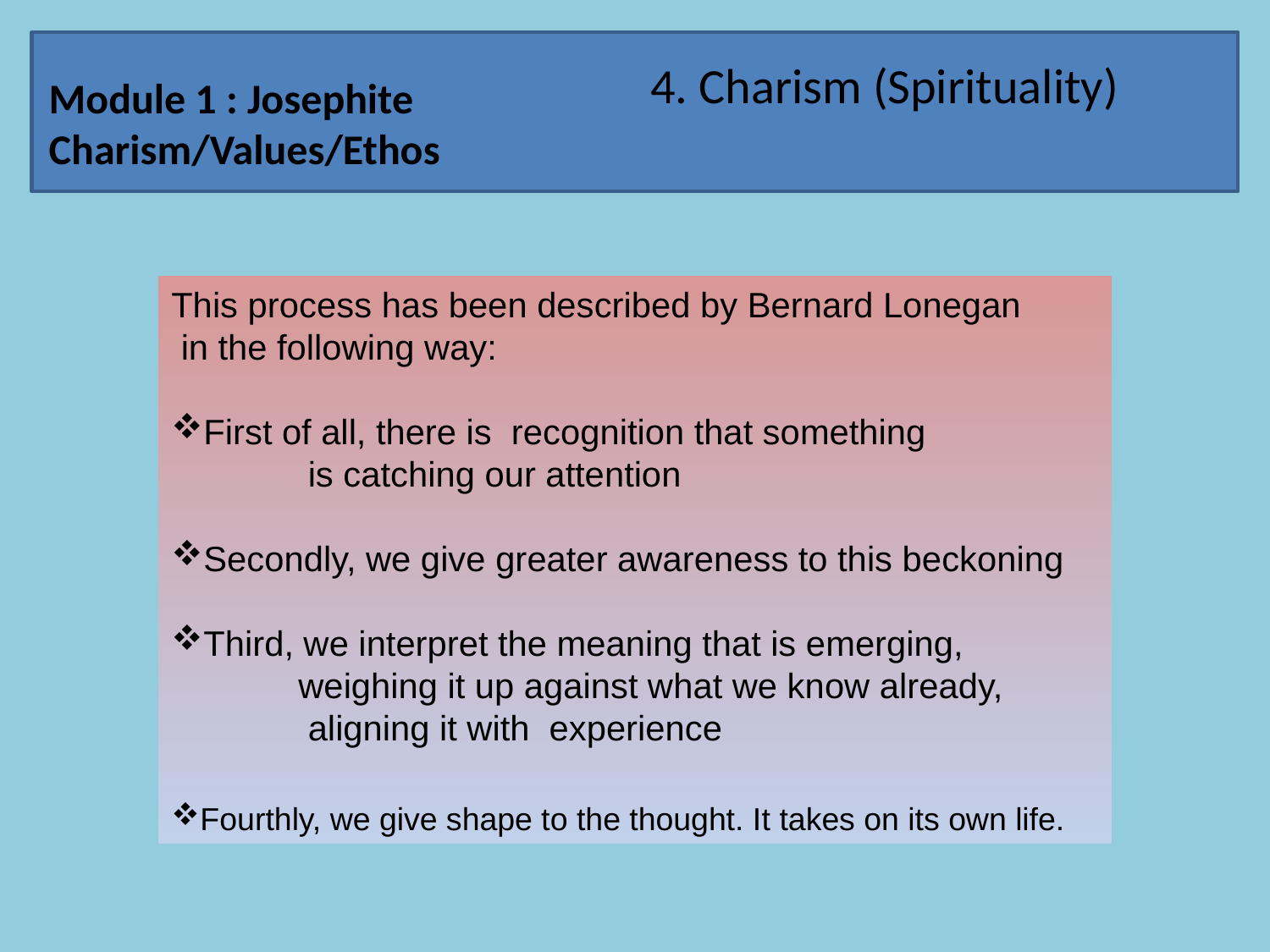

Module 1 : Josephite Charism/Values/Ethos
4. Charism (Spirituality)
This process has been described by Bernard Lonegan
 in the following way:

First of all, there is  recognition that something
	 is catching our attention

Secondly, we give greater awareness to this beckoning

Third, we interpret the meaning that is emerging,
	weighing it up against what we know already,
	 aligning it with  experience

Fourthly, we give shape to the thought. It takes on its own life.